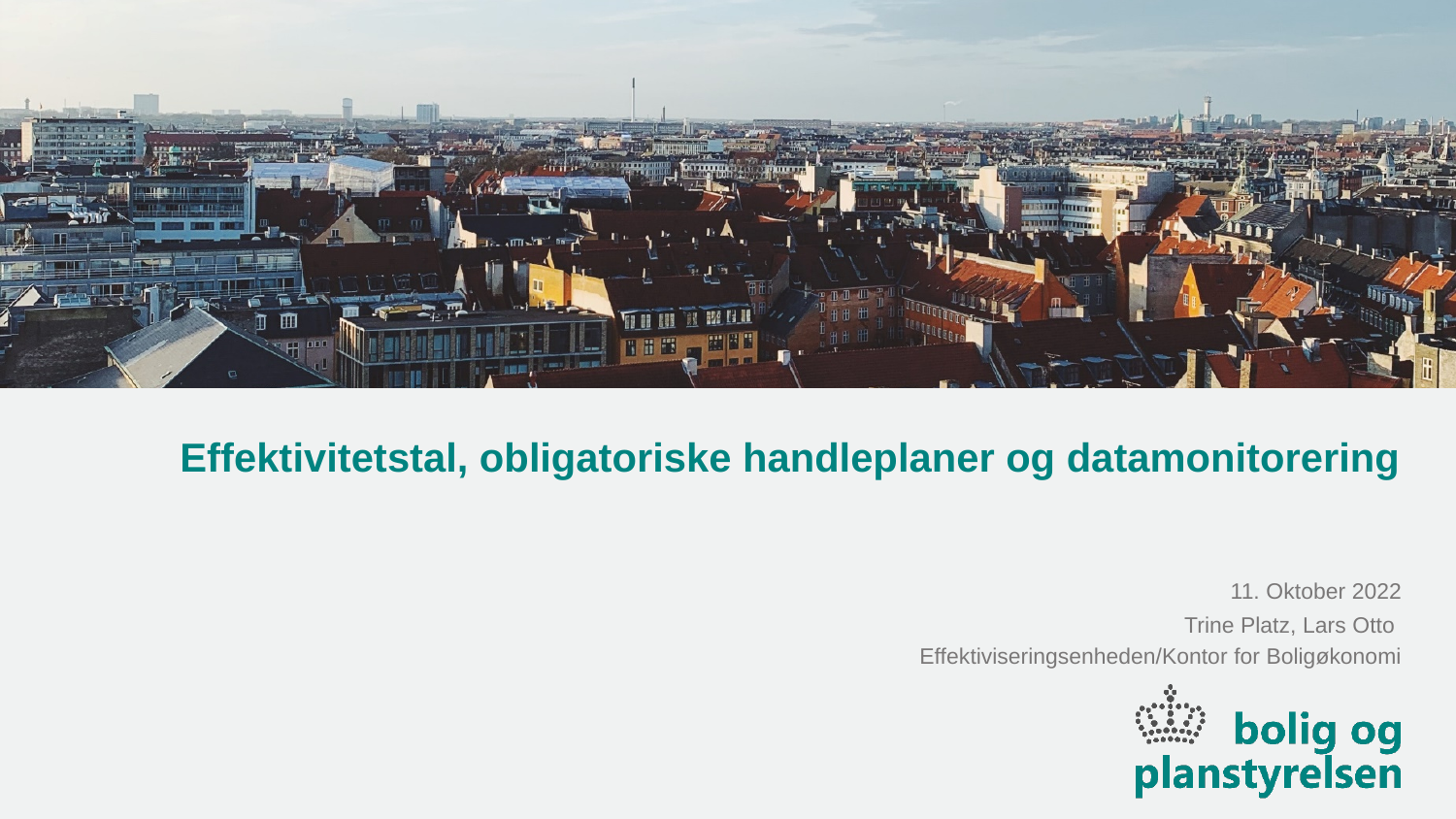

Effektivitetstal, obligatoriske handleplaner og datamonitorering
11. Oktober 2022
Trine Platz, Lars Otto
Effektiviseringsenheden/Kontor for Boligøkonomi